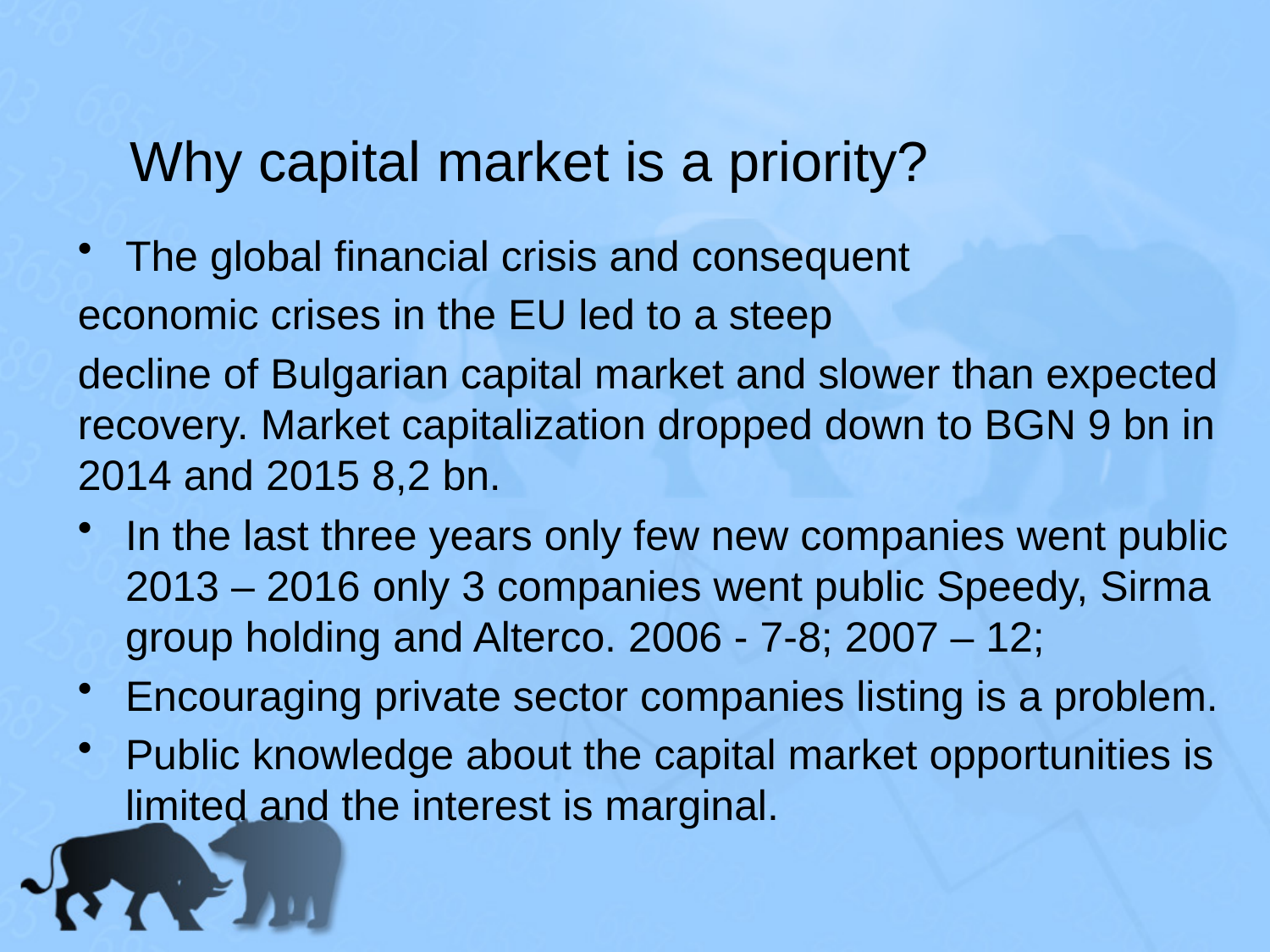

# Why capital market is a priority?
The global financial crisis and consequent
economic crises in the EU led to a steep
decline of Bulgarian capital market and slower than expected recovery. Market capitalization dropped down to BGN 9 bn in 2014 and 2015 8,2 bn.
In the last three years only few new companies went public 2013 – 2016 only 3 companies went public Speedy, Sirma group holding and Alterco. 2006 - 7-8; 2007 – 12;
Encouraging private sector companies listing is a problem.
Public knowledge about the capital market opportunities is limited and the interest is marginal.